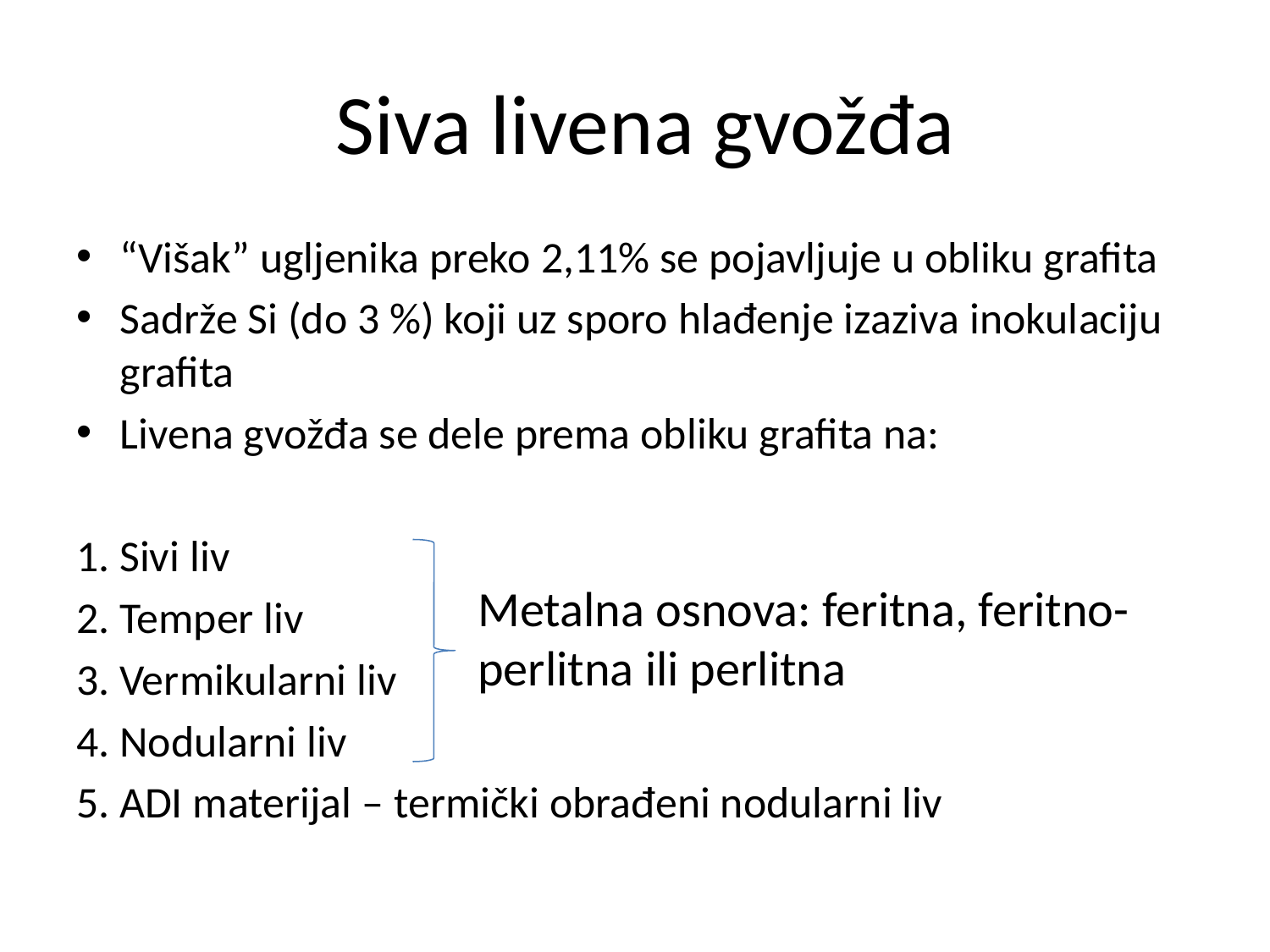

Siva livena gvožđa
“Višak” ugljenika preko 2,11% se pojavljuje u obliku grafita
Sadrže Si (do 3 %) koji uz sporo hlađenje izaziva inokulaciju grafita
Livena gvožđa se dele prema obliku grafita na:

1. Sivi liv
2. Temper liv
3. Vermikularni liv
4. Nodularni liv
5. ADI materijal – termički obrađeni nodularni liv

Metalna osnova: feritna, feritno-perlitna ili perlitna